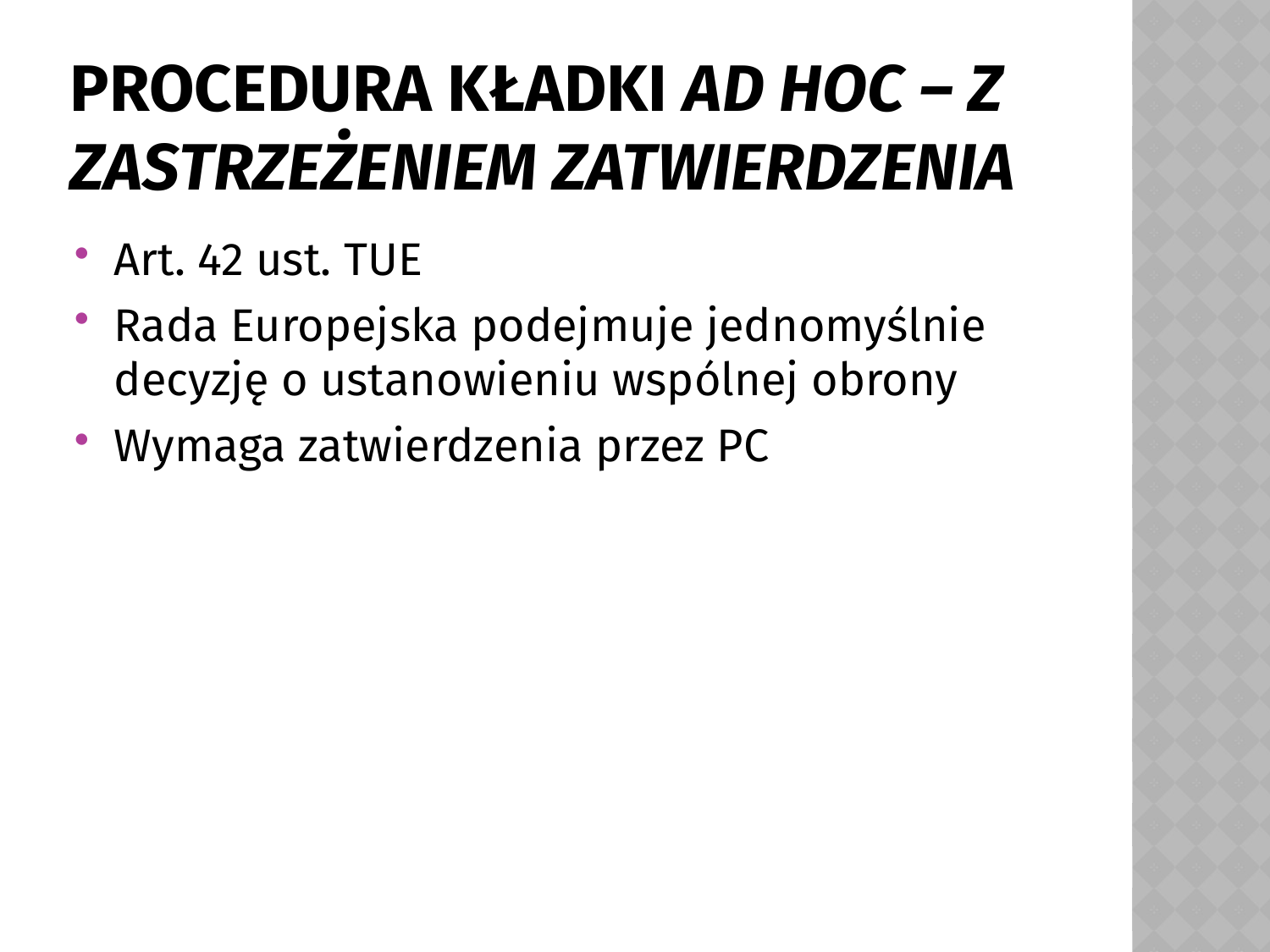

# Procedura kładki ad hoc – z zastrzeżeniem zatwierdzenia
Art. 42 ust. TUE
Rada Europejska podejmuje jednomyślnie decyzję o ustanowieniu wspólnej obrony
Wymaga zatwierdzenia przez PC